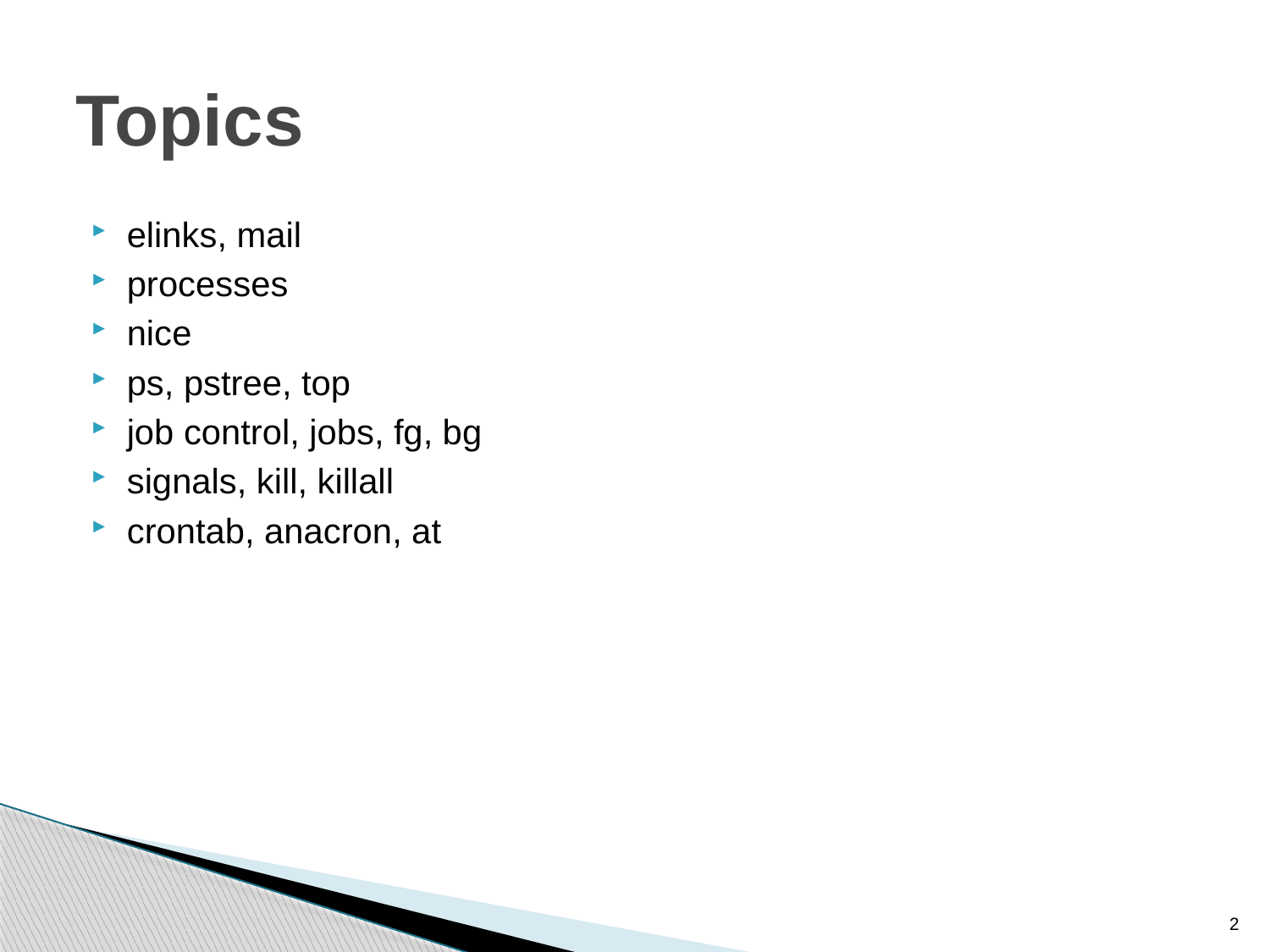

# Topics
elinks, mail
processes
nice
ps, pstree, top
job control, jobs, fg, bg
signals, kill, killall
crontab, anacron, at

2